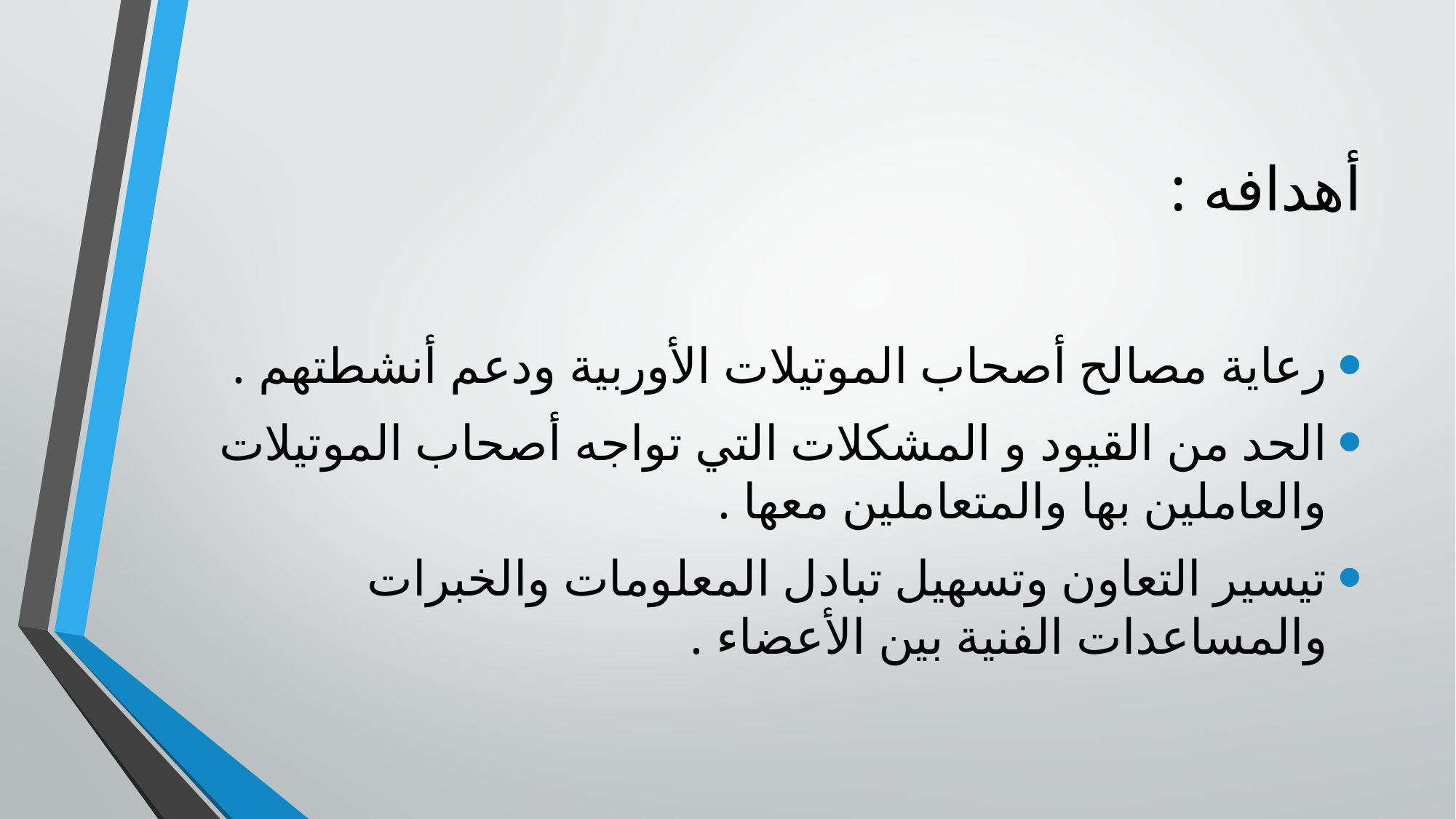

# أهدافه :
رعاية مصالح أصحاب الموتيلات الأوربية ودعم أنشطتهم .
الحد من القيود و المشكلات التي تواجه أصحاب الموتيلات والعاملين بها والمتعاملين معها .
تيسير التعاون وتسهيل تبادل المعلومات والخبرات والمساعدات الفنية بين الأعضاء .